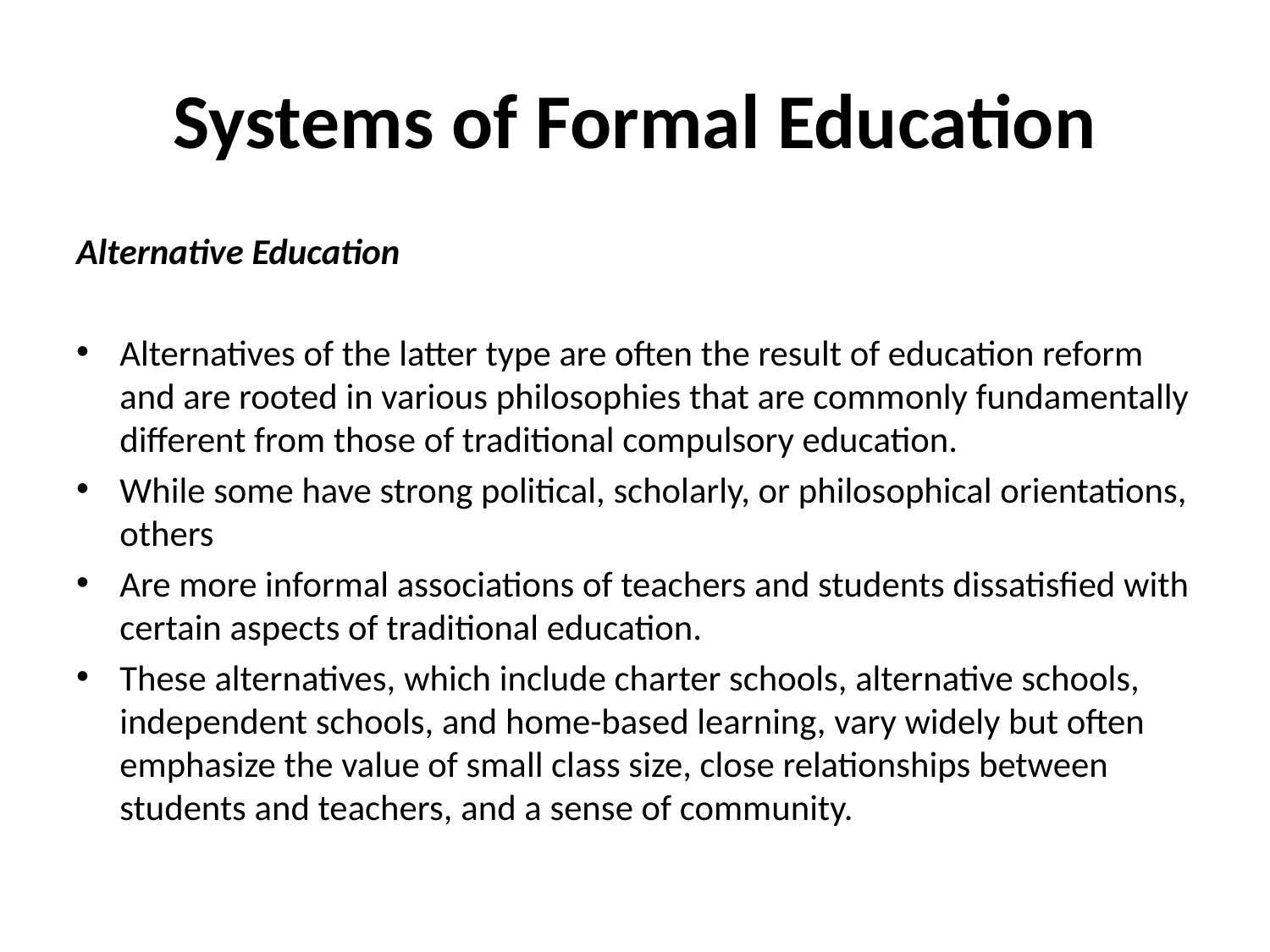

# Systems of Formal Education
Alternative Education

Alternatives of the latter type are often the result of education reform and are rooted in various philosophies that are commonly fundamentally different from those of traditional compulsory education.
While some have strong political, scholarly, or philosophical orientations, others
Are more informal associations of teachers and students dissatisfied with certain aspects of traditional education.
These alternatives, which include charter schools, alternative schools, independent schools, and home-based learning, vary widely but often emphasize the value of small class size, close relationships between students and teachers, and a sense of community.